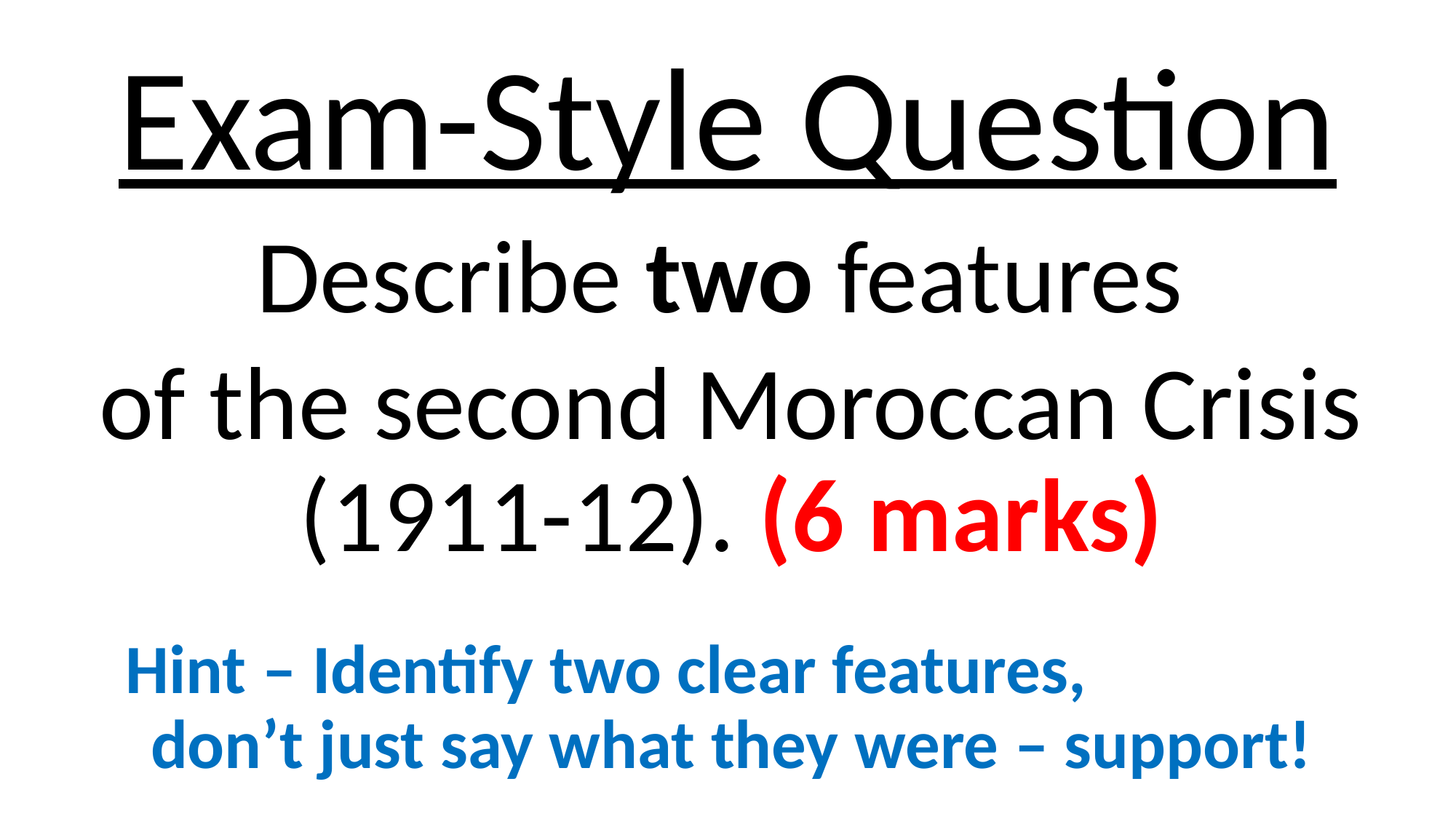

# Exam-Style Question
Describe two features
of the second Moroccan Crisis (1911-12). (6 marks)

Hint – Identify two clear features,                 don’t just say what they were – support!